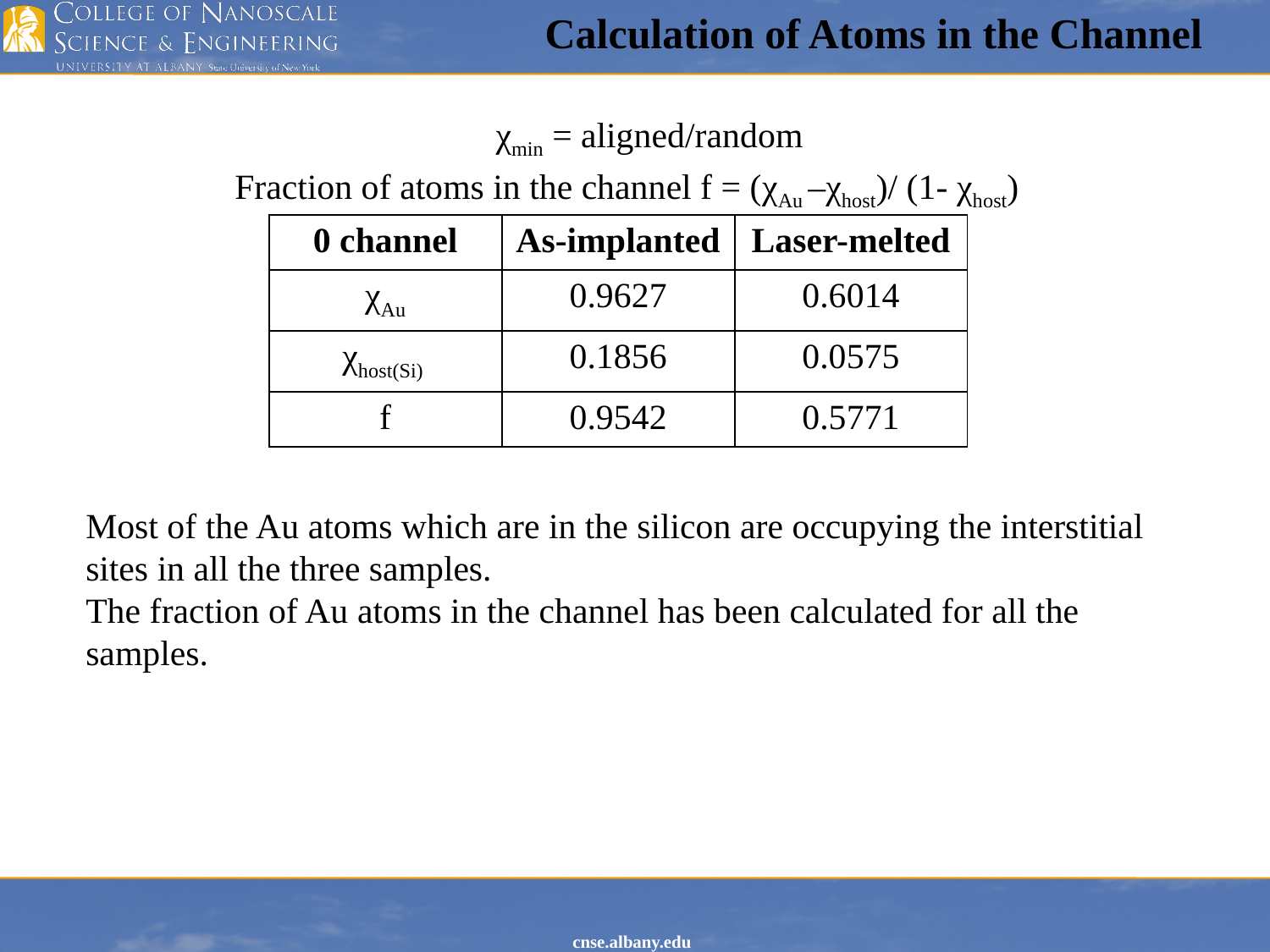

Calculation of Atoms in the Channel
χmin = aligned/random
Fraction of atoms in the channel f = (χAu –χhost)/ (1- χhost)
| 0 channel | As-implanted | Laser-melted |
| --- | --- | --- |
| χAu | 0.9627 | 0.6014 |
| χhost(Si) | 0.1856 | 0.0575 |
| f | 0.9542 | 0.5771 |
Most of the Au atoms which are in the silicon are occupying the interstitial sites in all the three samples.
The fraction of Au atoms in the channel has been calculated for all the samples.